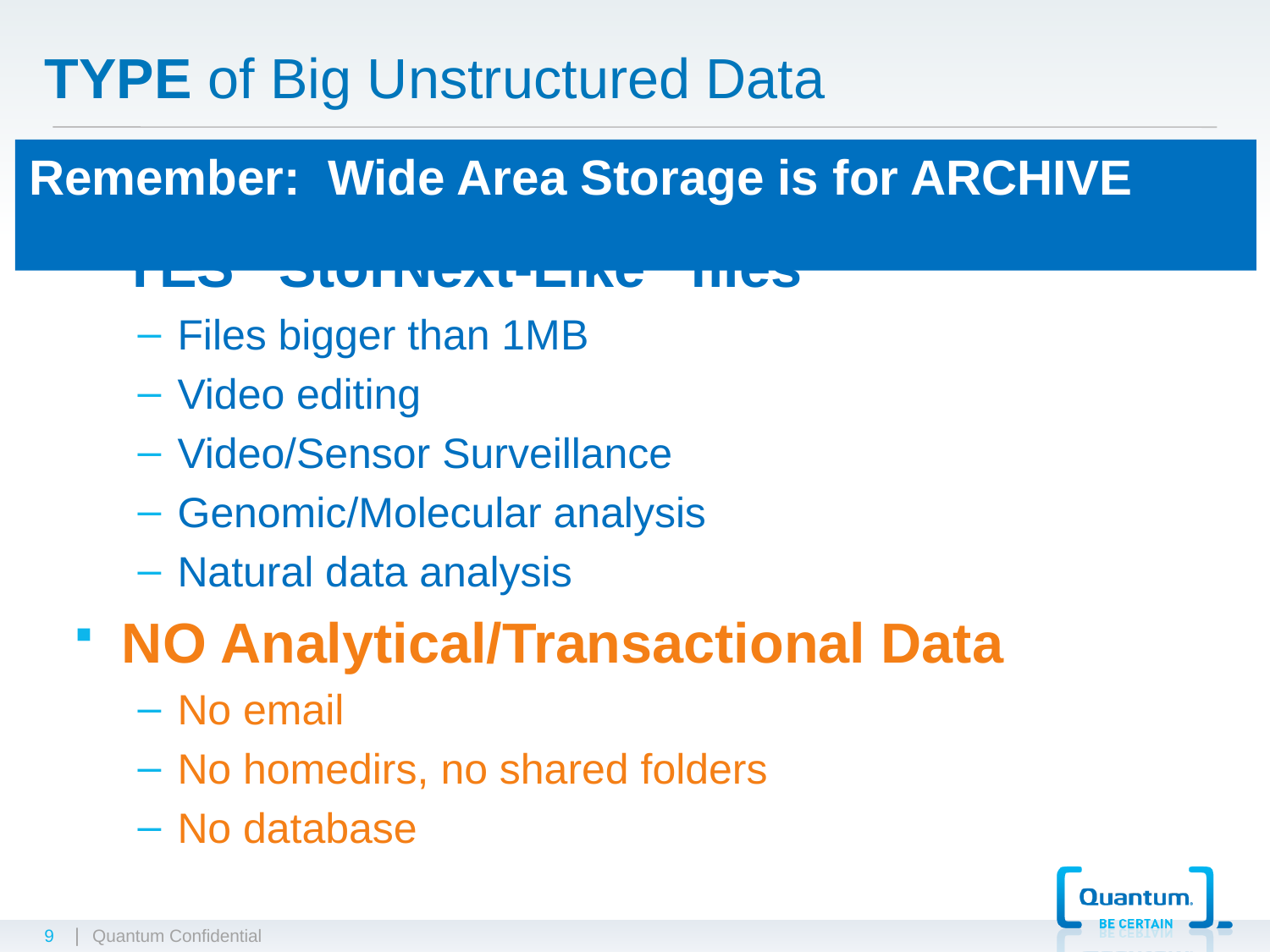

# TYPE of Big Unstructured Data
Remember:  Wide Area Storage is for ARCHIVE
YES “StorNext-Like” files
Files bigger than 1MB
Video editing
Video/Sensor Surveillance
Genomic/Molecular analysis
Natural data analysis
NO Analytical/Transactional Data
No email
No homedirs, no shared folders
No database

9